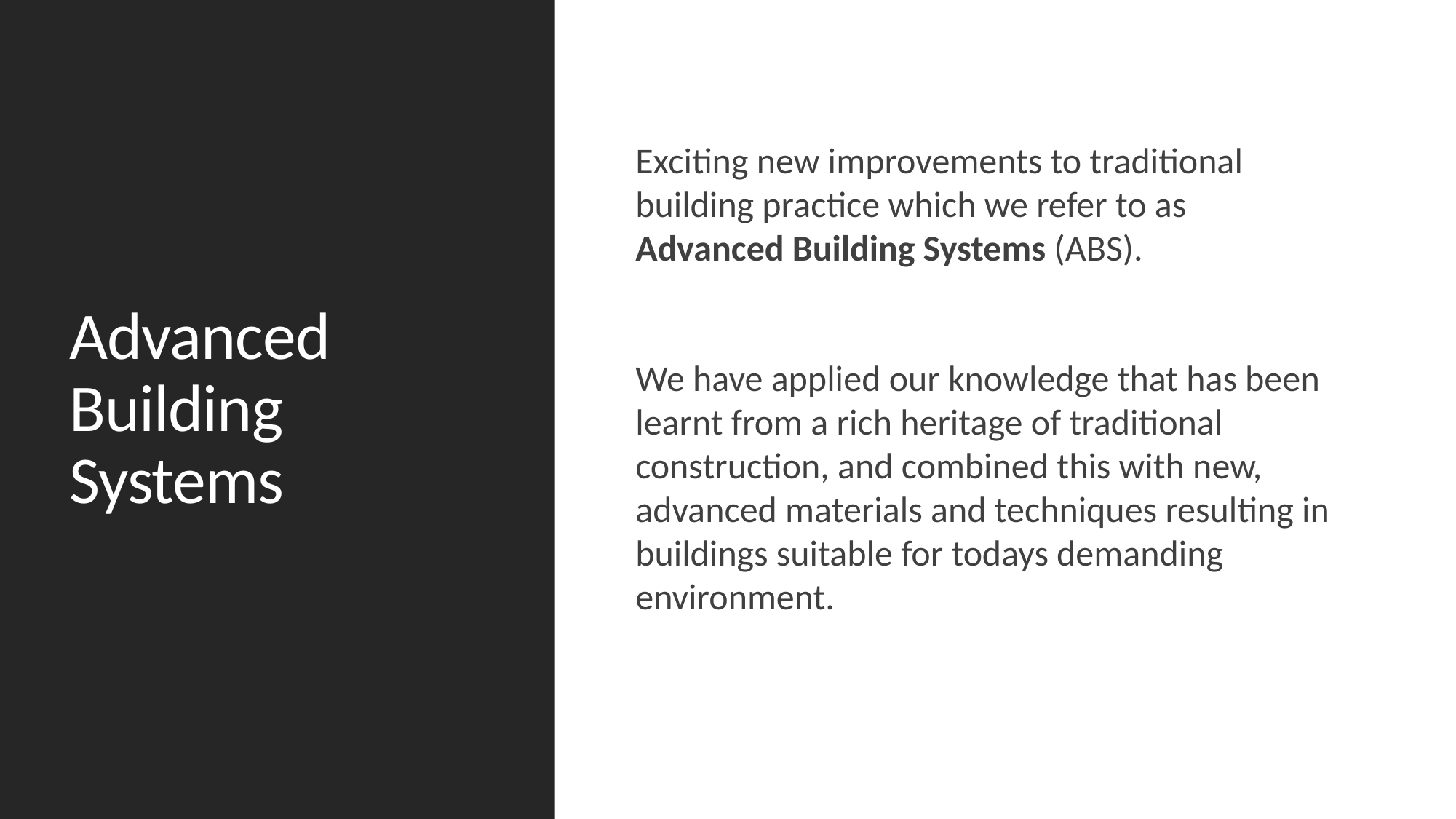

# Advanced Building Systems
Exciting new improvements to traditional building practice which we refer to as Advanced Building Systems (ABS).

We have applied our knowledge that has been learnt from a rich heritage of traditional construction, and combined this with new, advanced materials and techniques resulting in buildings suitable for todays demanding environment.